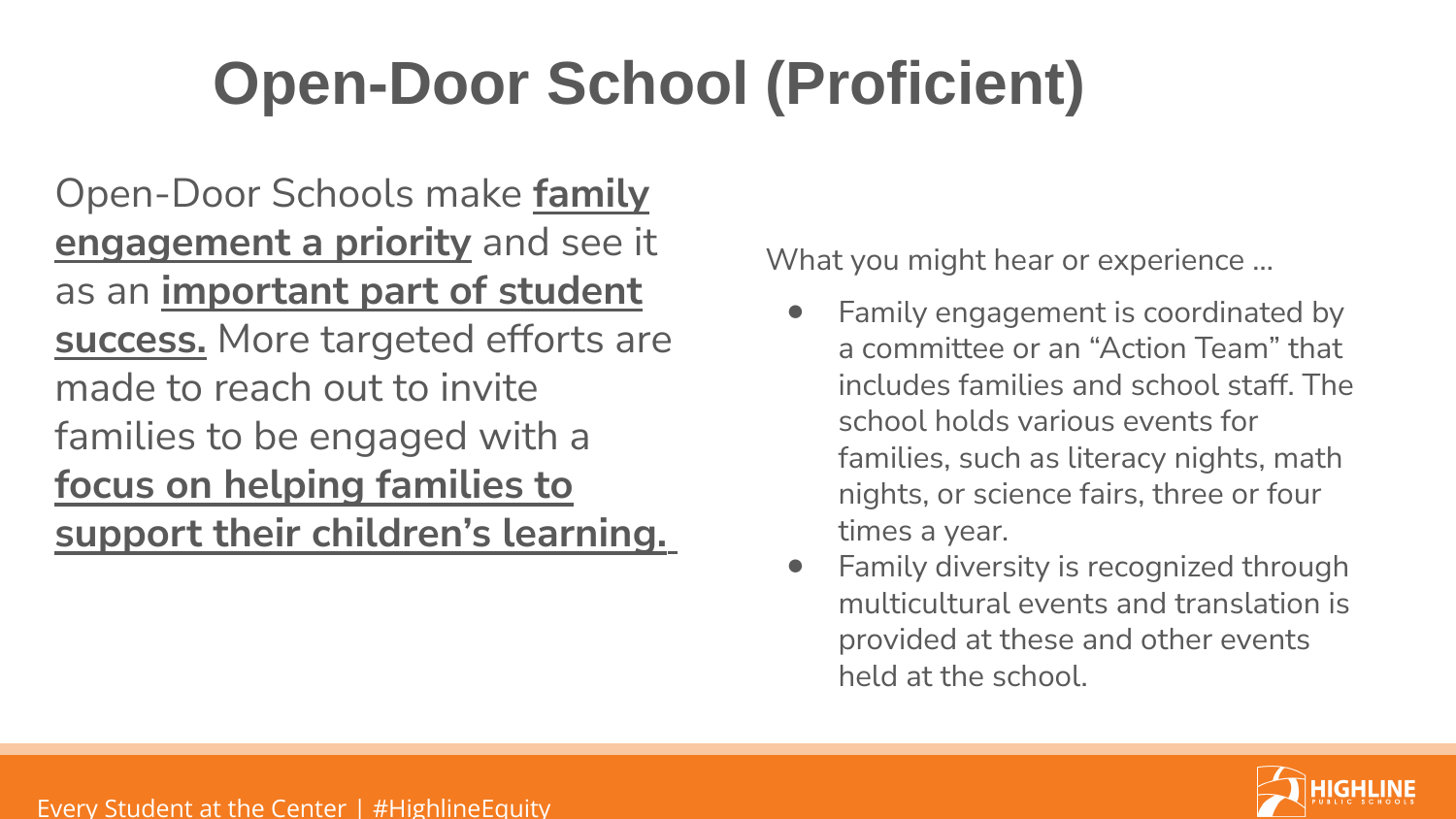

# Open-Door School (Proficient)
Open-Door Schools make family engagement a priority and see it as an important part of student success. More targeted efforts are made to reach out to invite families to be engaged with a focus on helping families to support their children’s learning.
What you might hear or experience ...
Family engagement is coordinated by a committee or an “Action Team” that includes families and school staff. The school holds various events for families, such as literacy nights, math nights, or science fairs, three or four times a year.
Family diversity is recognized through multicultural events and translation is provided at these and other events held at the school.